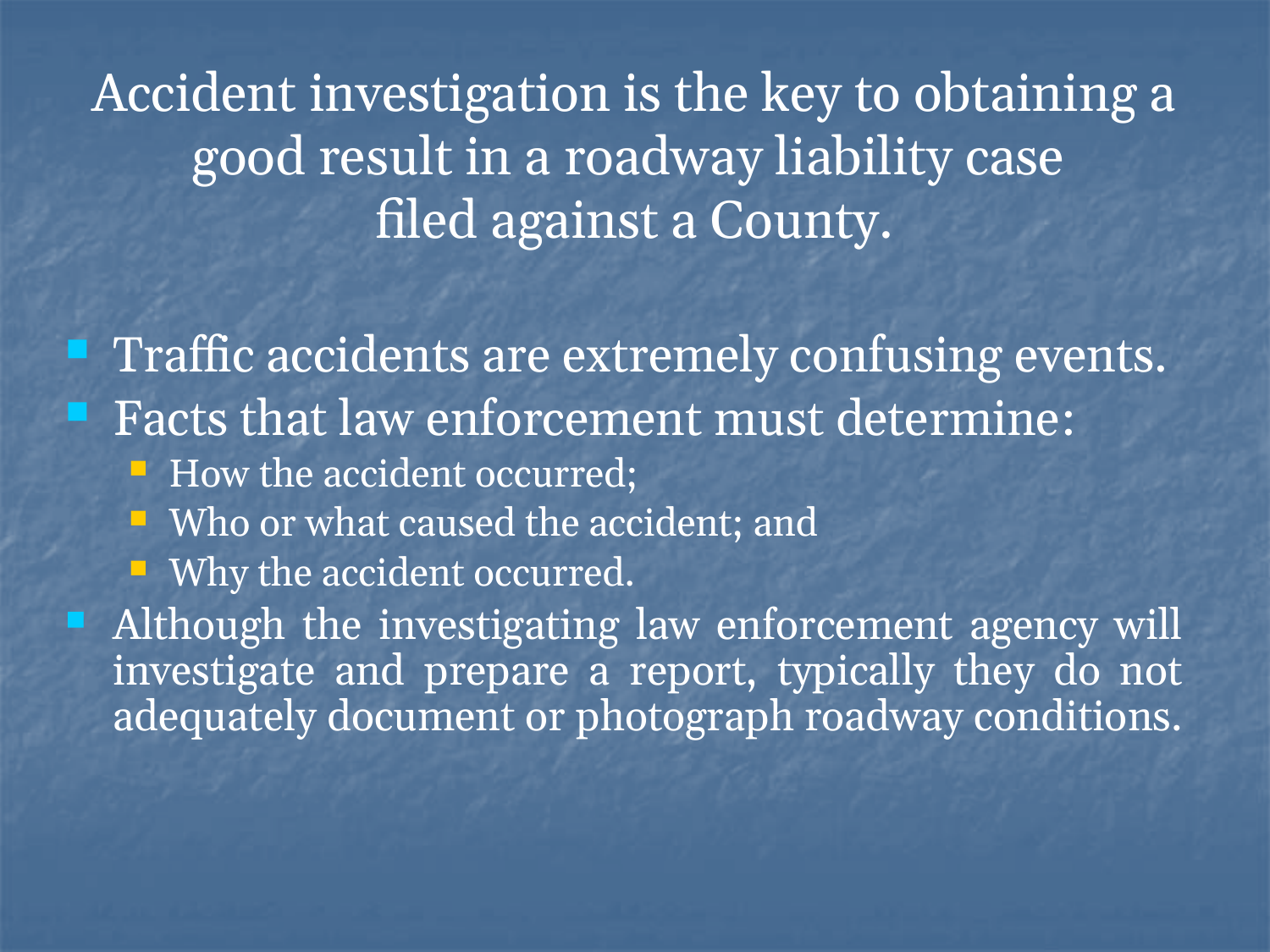

# Accident investigation is the key to obtaining a good result in a roadway liability case filed against a County.

Traffic accidents are extremely confusing events.
Facts that law enforcement must determine:
How the accident occurred;
Who or what caused the accident; and
Why the accident occurred.
Although the investigating law enforcement agency will investigate and prepare a report, typically they do not adequately document or photograph roadway conditions.